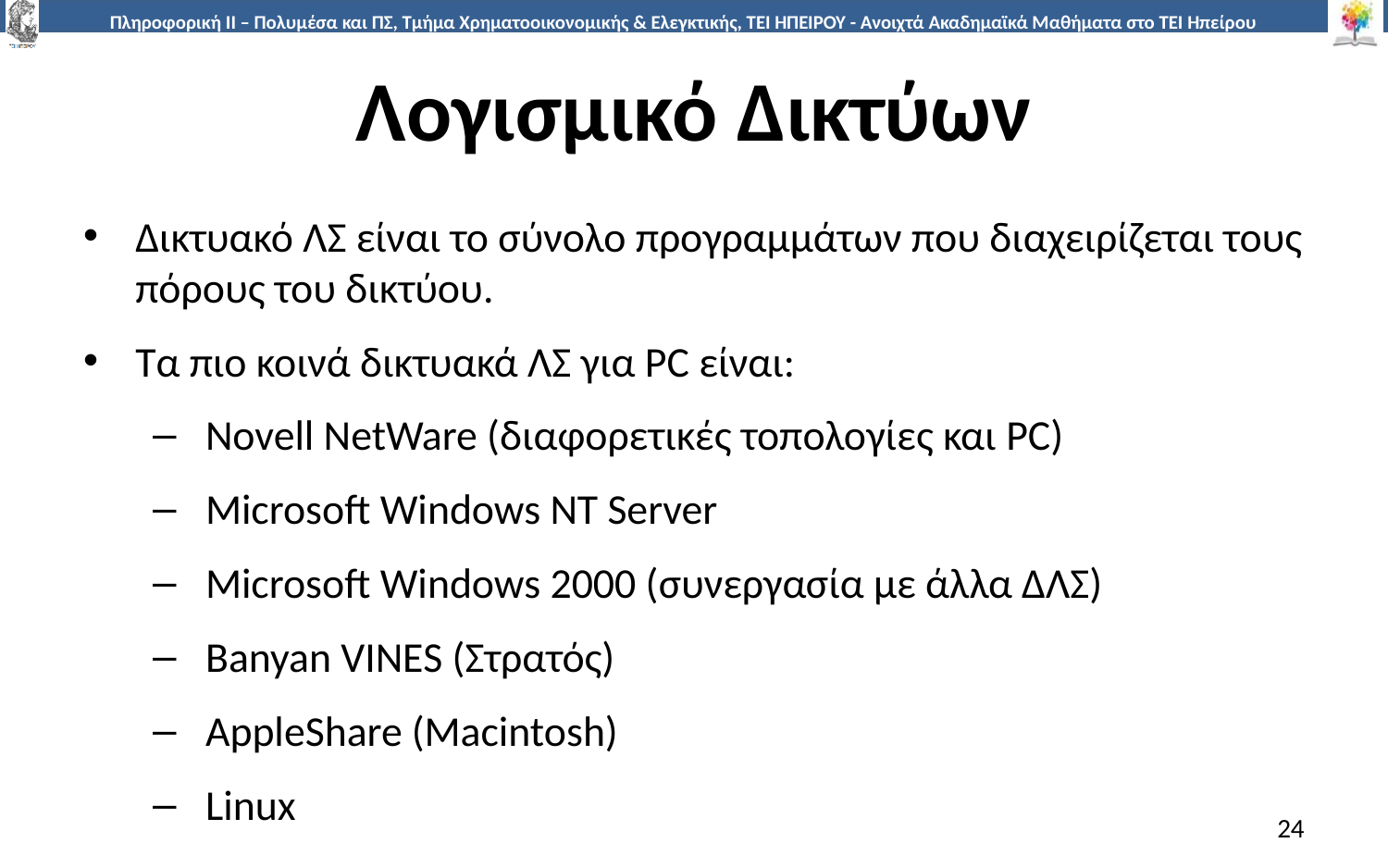

# Λογισμικό Δικτύων
Δικτυακό ΛΣ είναι το σύνολο προγραμμάτων που διαχειρίζεται τους πόρους του δικτύου.
Τα πιο κοινά δικτυακά ΛΣ για PC είναι:
 Novell NetWare (διαφορετικές τοπολογίες και PC)
 Microsoft Windows NT Server
 Microsoft Windows 2000 (συνεργασία με άλλα ΔΛΣ)
 Banyan VINES (Στρατός)
 AppleShare (Macintosh)
 Linux

24